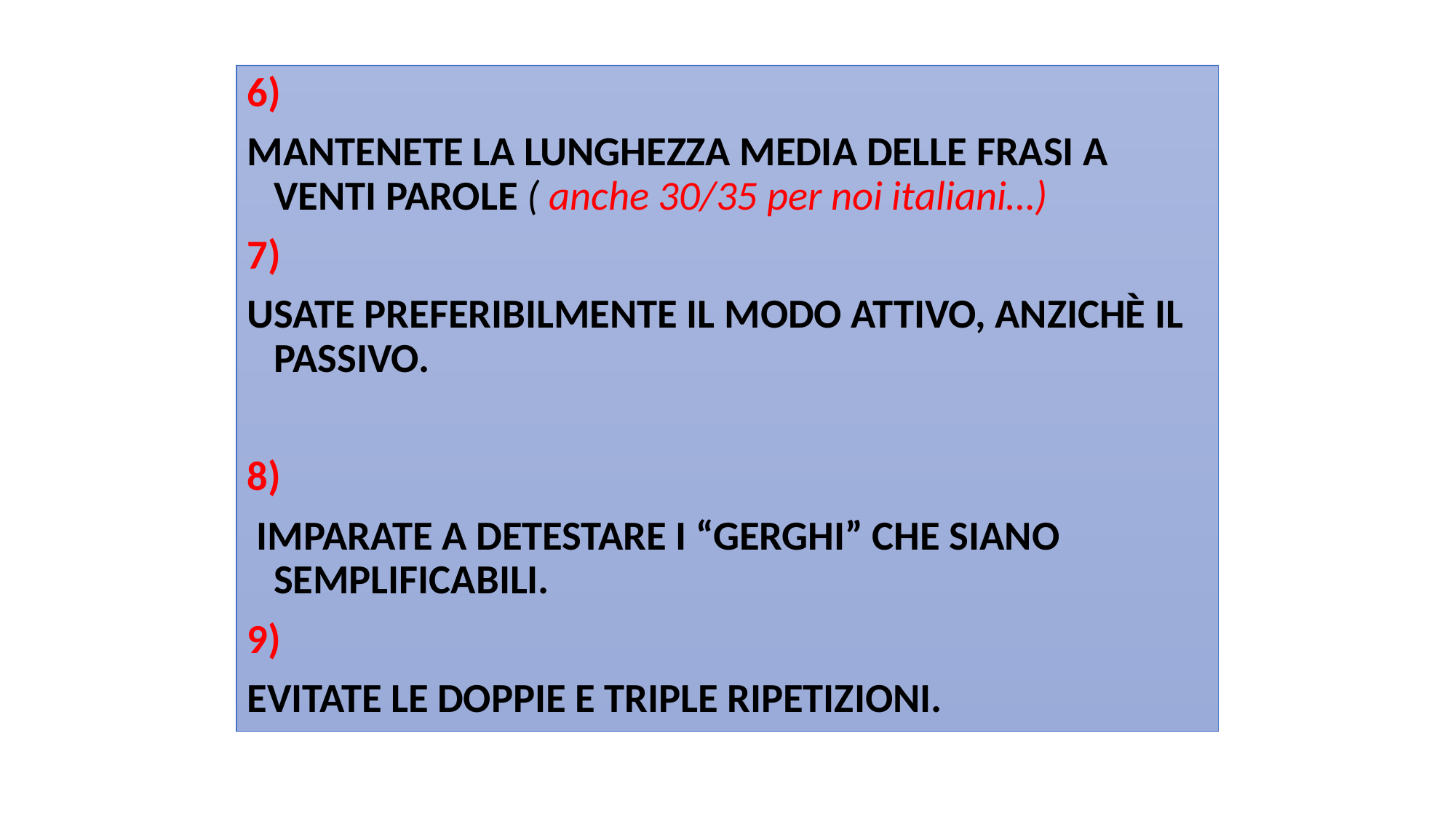

#
6)
MANTENETE LA LUNGHEZZA MEDIA DELLE FRASI A VENTI PAROLE ( anche 30/35 per noi italiani…)
7)
Usate preferibilmente il modo attivo, anzichè il passivo.

8)
 IMPARATE A DETESTARE I “GERGHI” CHE SIANO SEMPLIFICABILI.
9)
EVITATE LE DOPPIE E TRIPLE RIPETIZIONI.